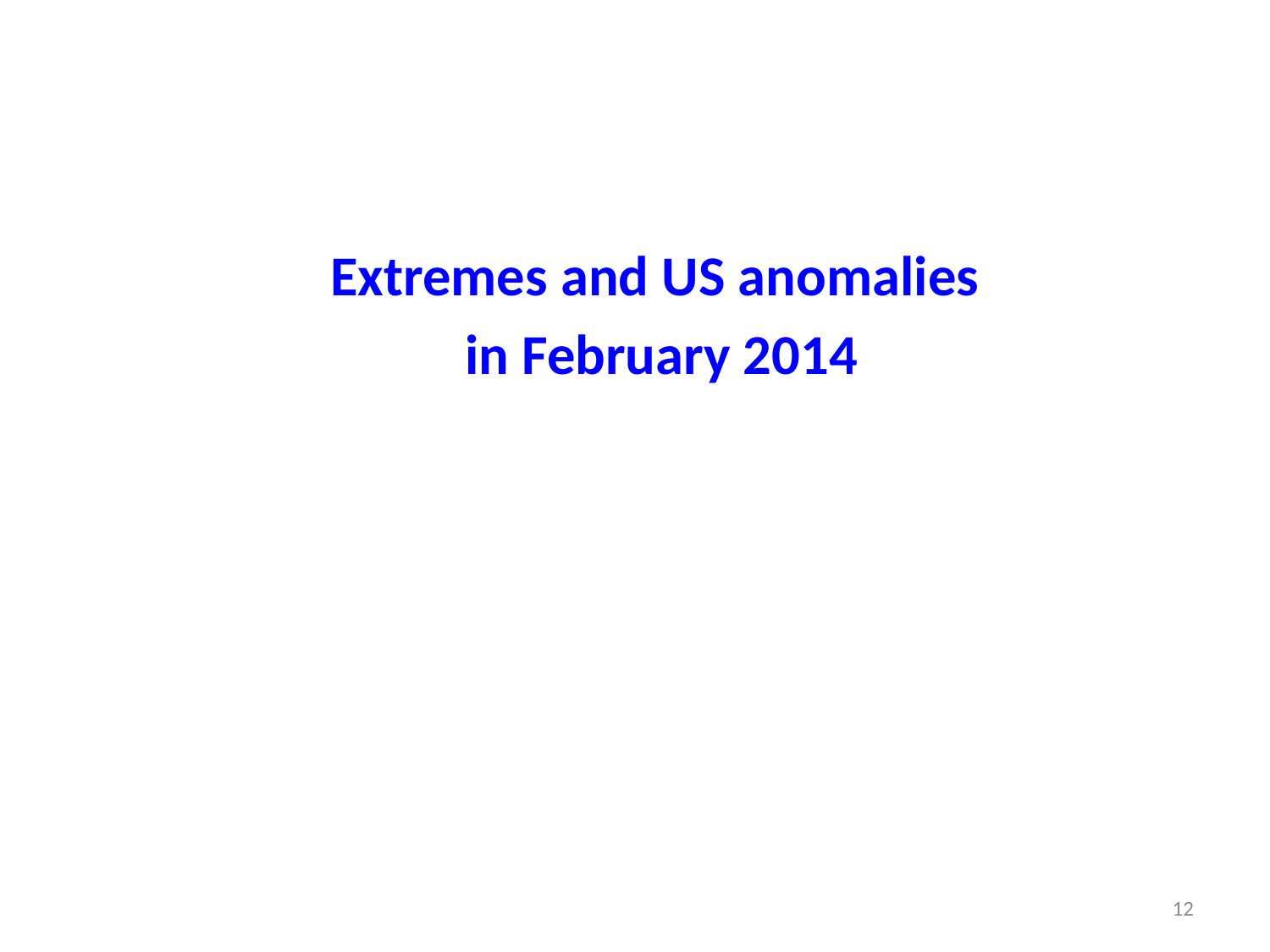

Extremes and US anomalies
in February 2014

12